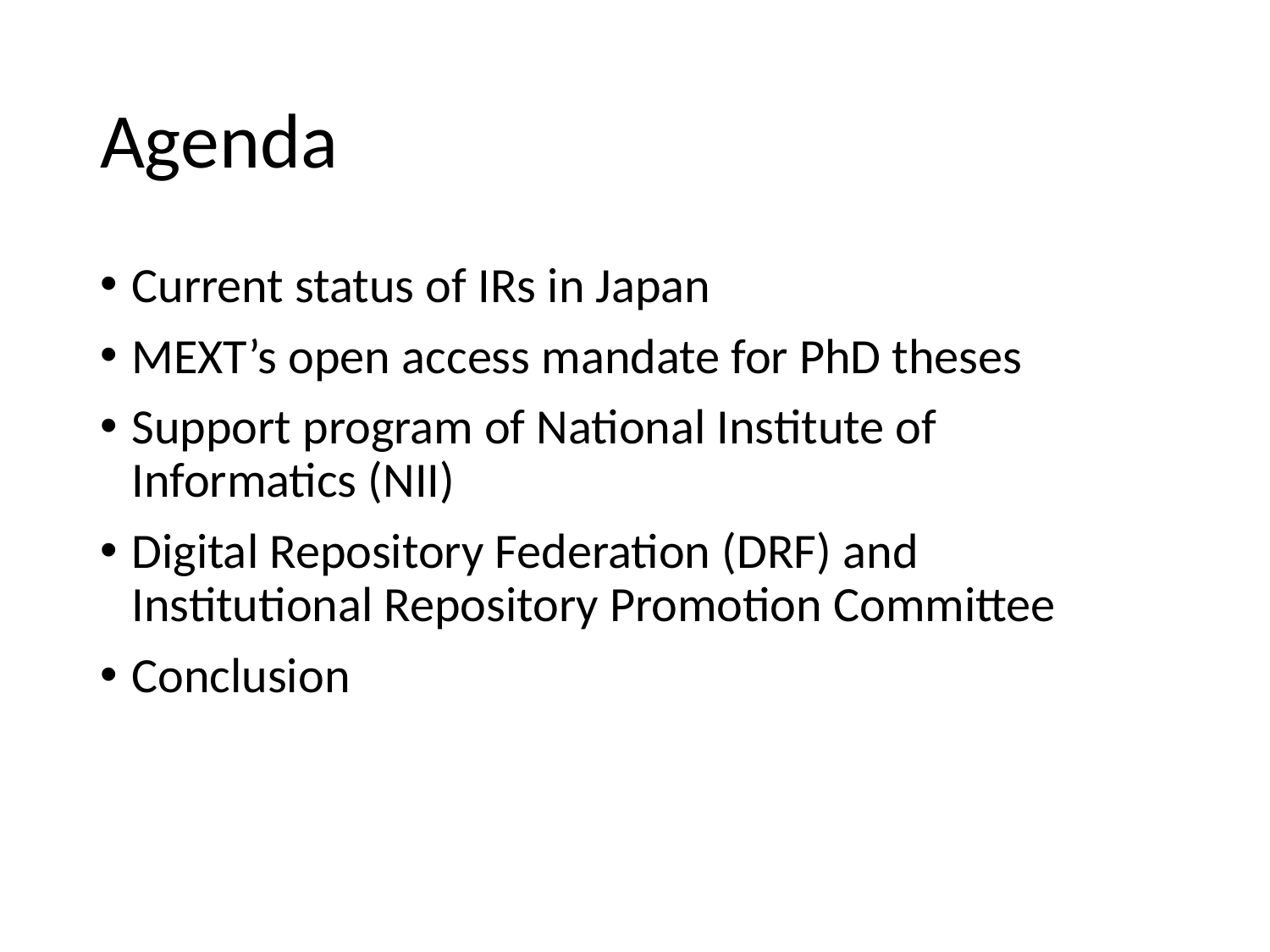

# Agenda
Current status of IRs in Japan
MEXT’s open access mandate for PhD theses
Support program of National Institute of Informatics (NII)
Digital Repository Federation (DRF) and  Institutional Repository Promotion Committee
Conclusion